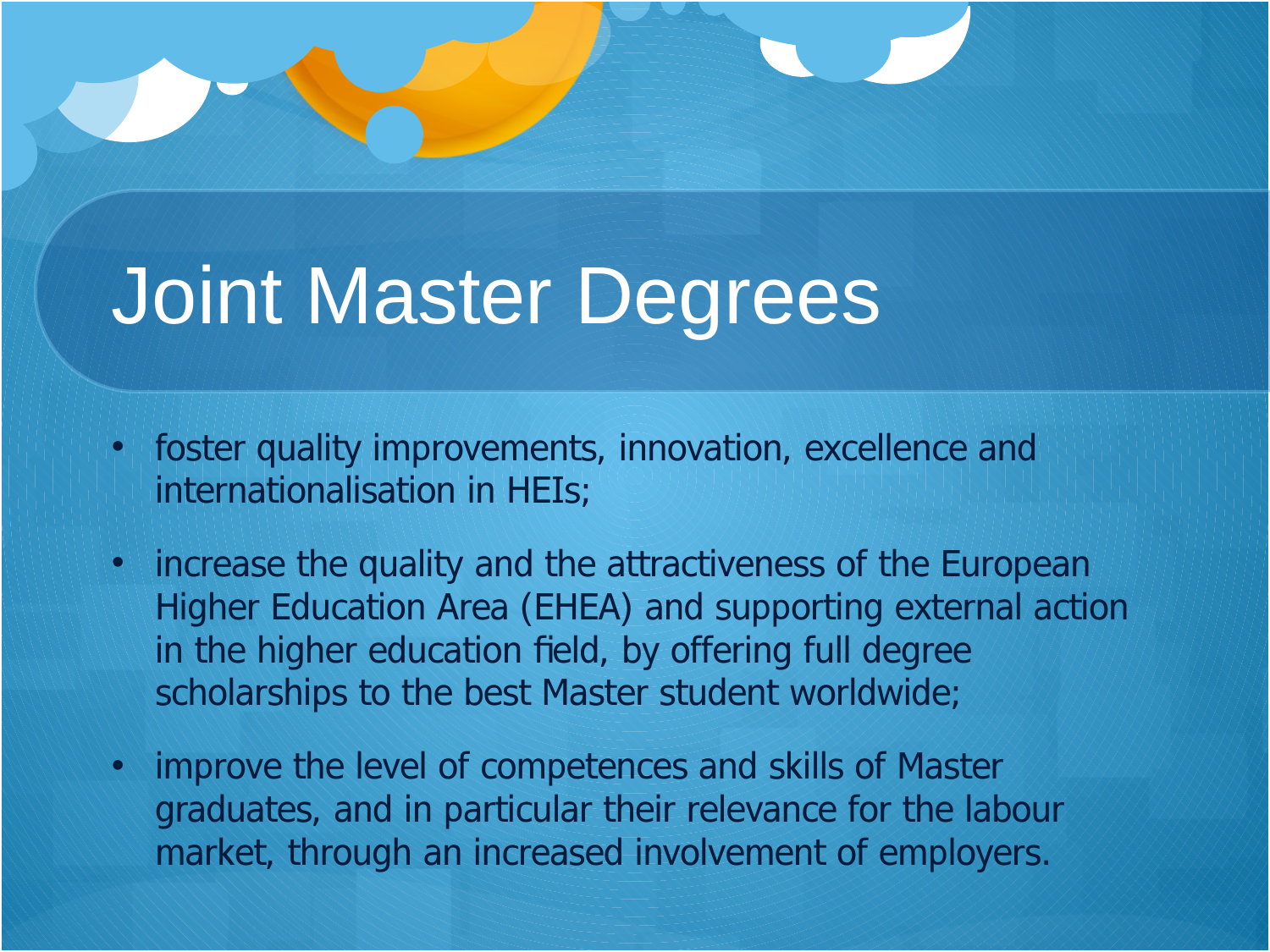

# Joint Master Degrees
foster quality improvements, innovation, excellence and internationalisation in HEIs;
increase the quality and the attractiveness of the European Higher Education Area (EHEA) and supporting external action in the higher education field, by offering full degree scholarships to the best Master student worldwide;
improve the level of competences and skills of Master graduates, and in particular their relevance for the labour market, through an increased involvement of employers.